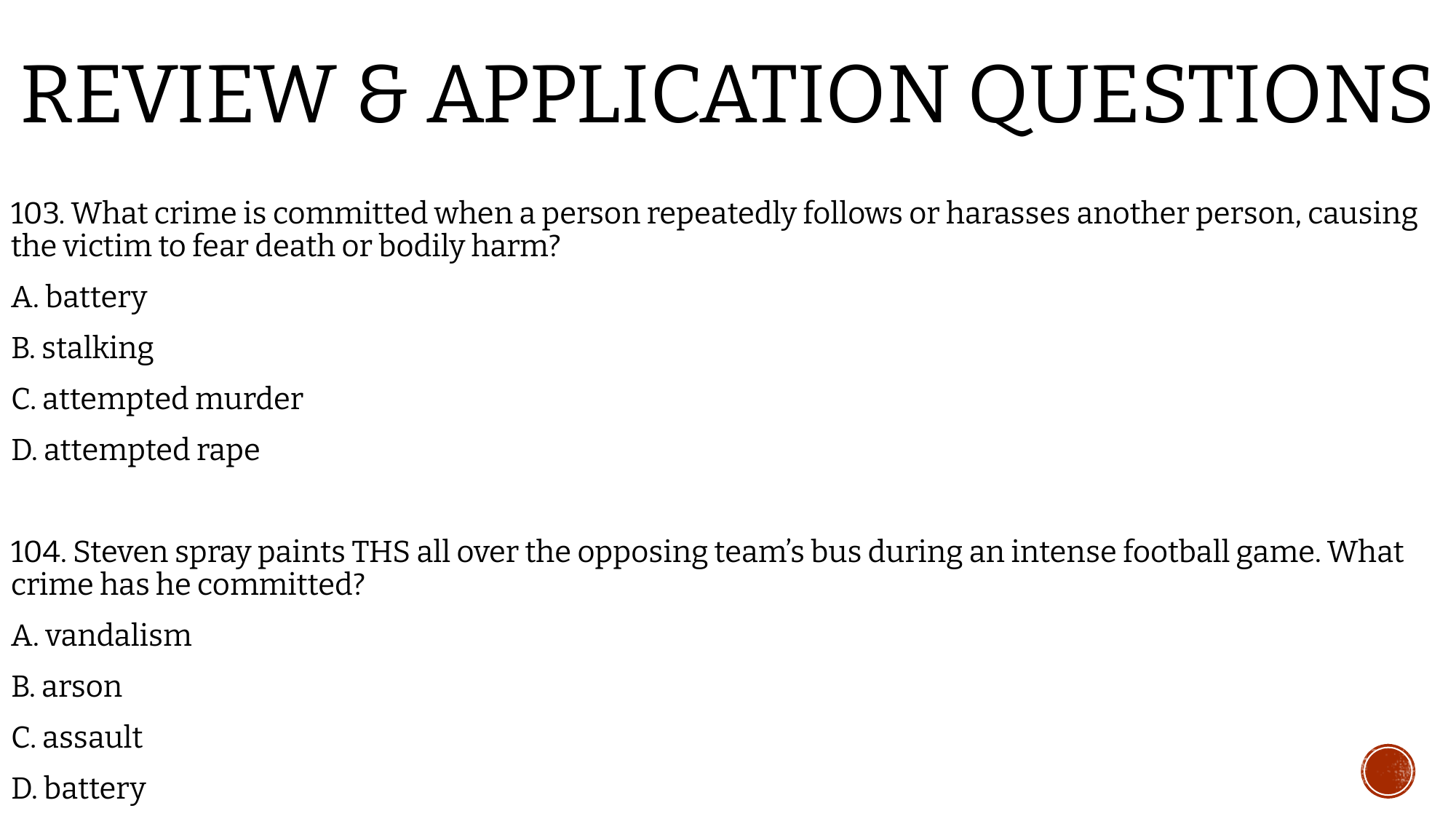

# Review & Application Questions
103. What crime is committed when a person repeatedly follows or harasses another person, causing the victim to fear death or bodily harm?
A. battery
B. stalking
C. attempted murder
D. attempted rape

104. Steven spray paints THS all over the opposing team’s bus during an intense football game. What crime has he committed?
A. vandalism
B. arson
C. assault
D. battery